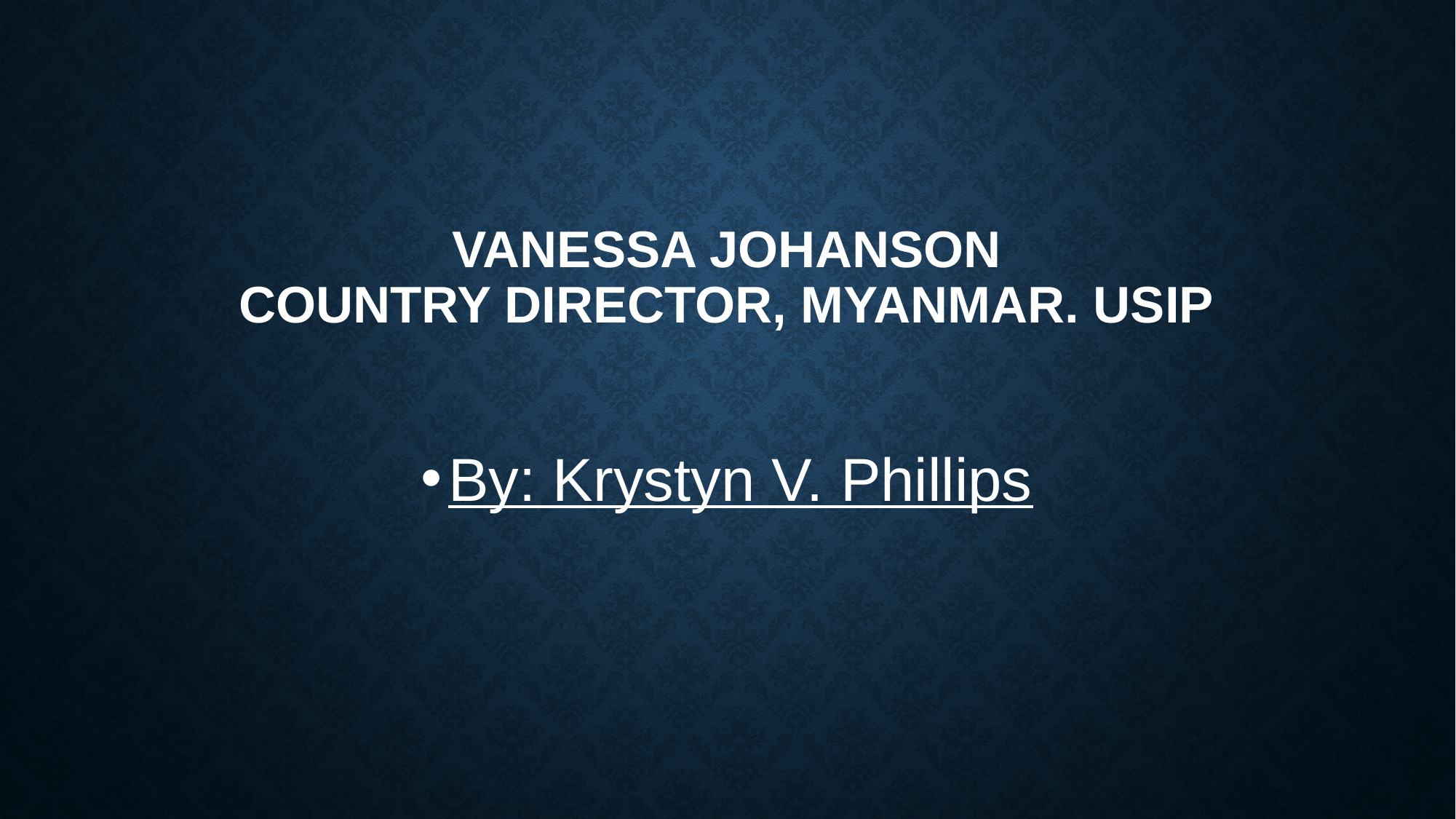

# Vanessa Johanson Country Director, Myanmar. USIP
By: Krystyn V. Phillips